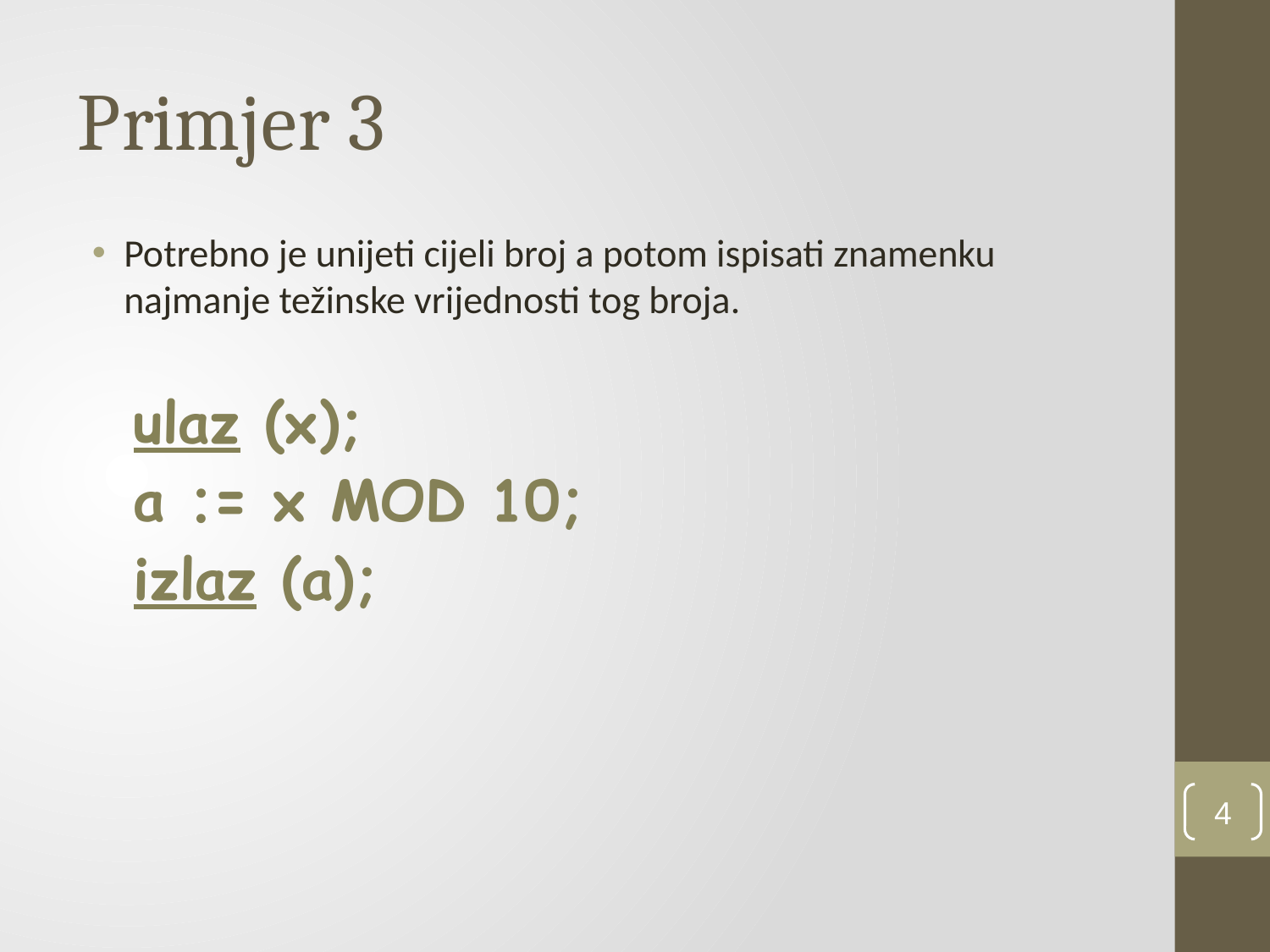

# Primjer 3
Potrebno je unijeti cijeli broj a potom ispisati znamenku najmanje težinske vrijednosti tog broja.

ulaz (x);
a := x MOD 10;
izlaz (a);
4